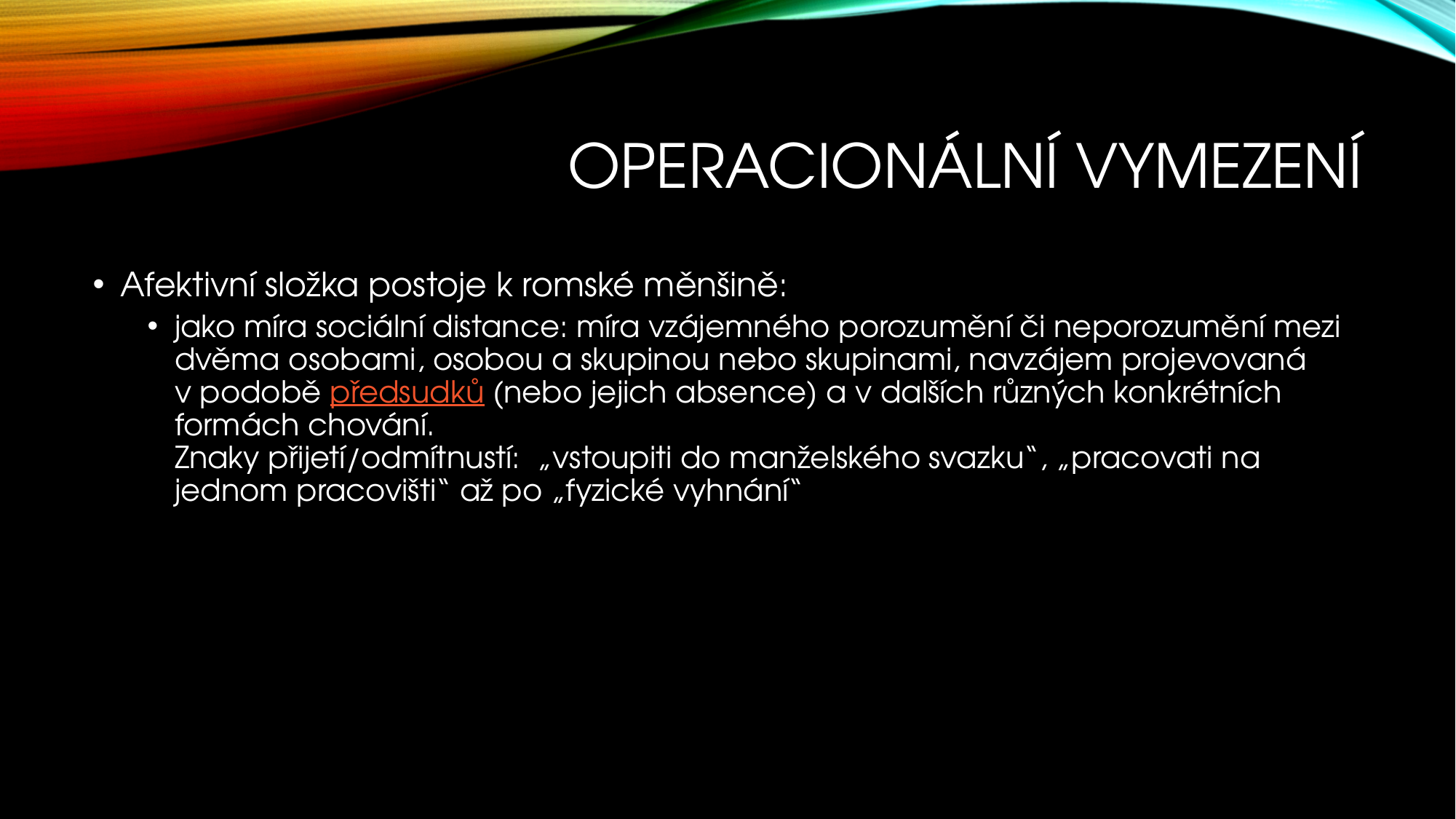

# Operacionální vymezení
Afektivní složka postoje k romské měnšině:
jako míra sociální distance: míra vzájemného porozumění či neporozumění mezi dvěma osobami, osobou a skupinou nebo skupinami, navzájem projevovaná v podobě předsudků (nebo jejich absence) a v dalších různých konkrétních formách chování.
Znaky přijetí/odmítnustí:  „vstoupiti do manželského svazku“, „pracovati na jednom pracovišti“ až po „fyzické vyhnání“